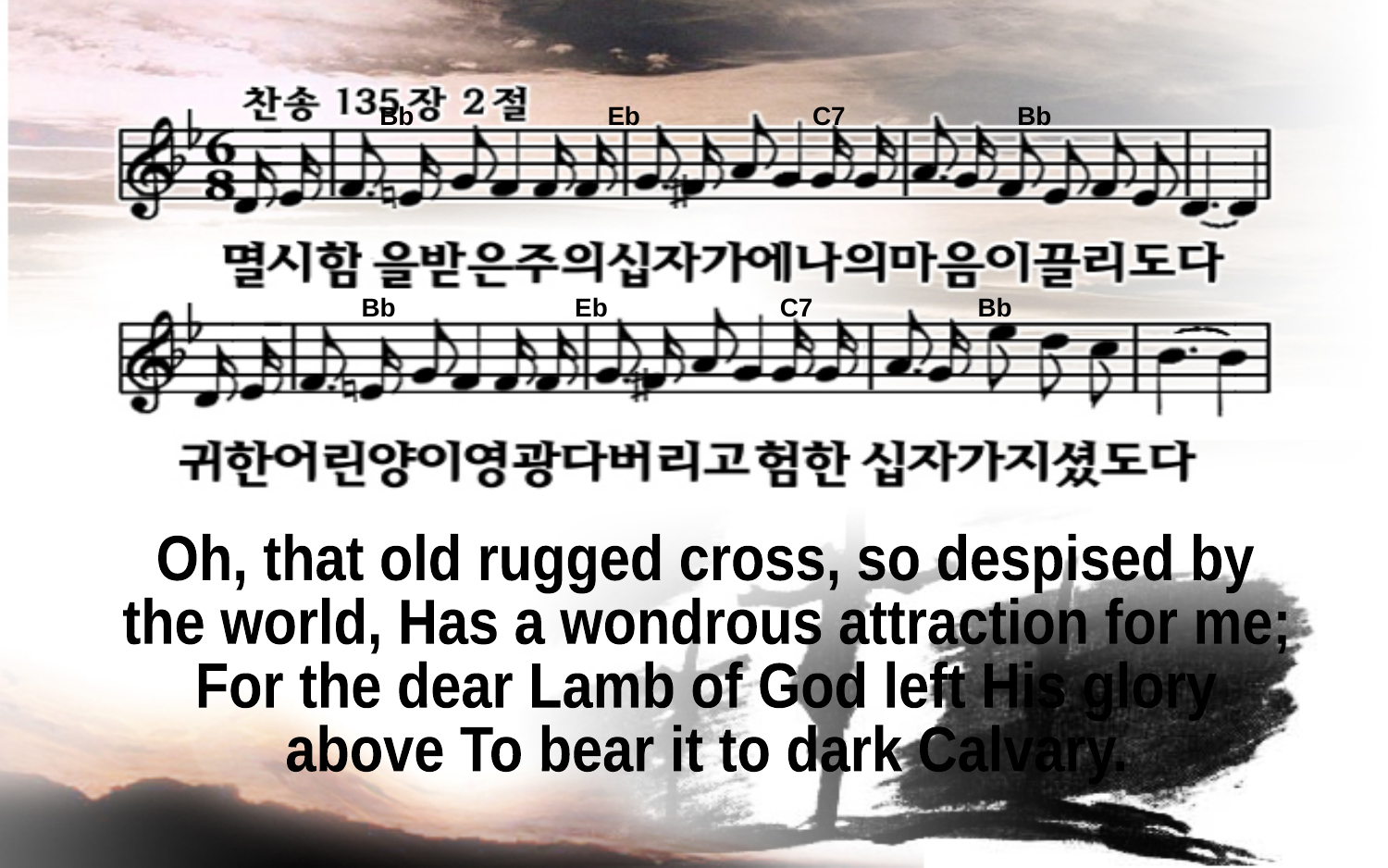

Bb                           Eb                        C7                        Bb
Bb                         Eb                        C7                       Bb
Oh, that old rugged cross, so despised by
the world, Has a wondrous attraction for me;
For the dear Lamb of God left His glory
above To bear it to dark Calvary.